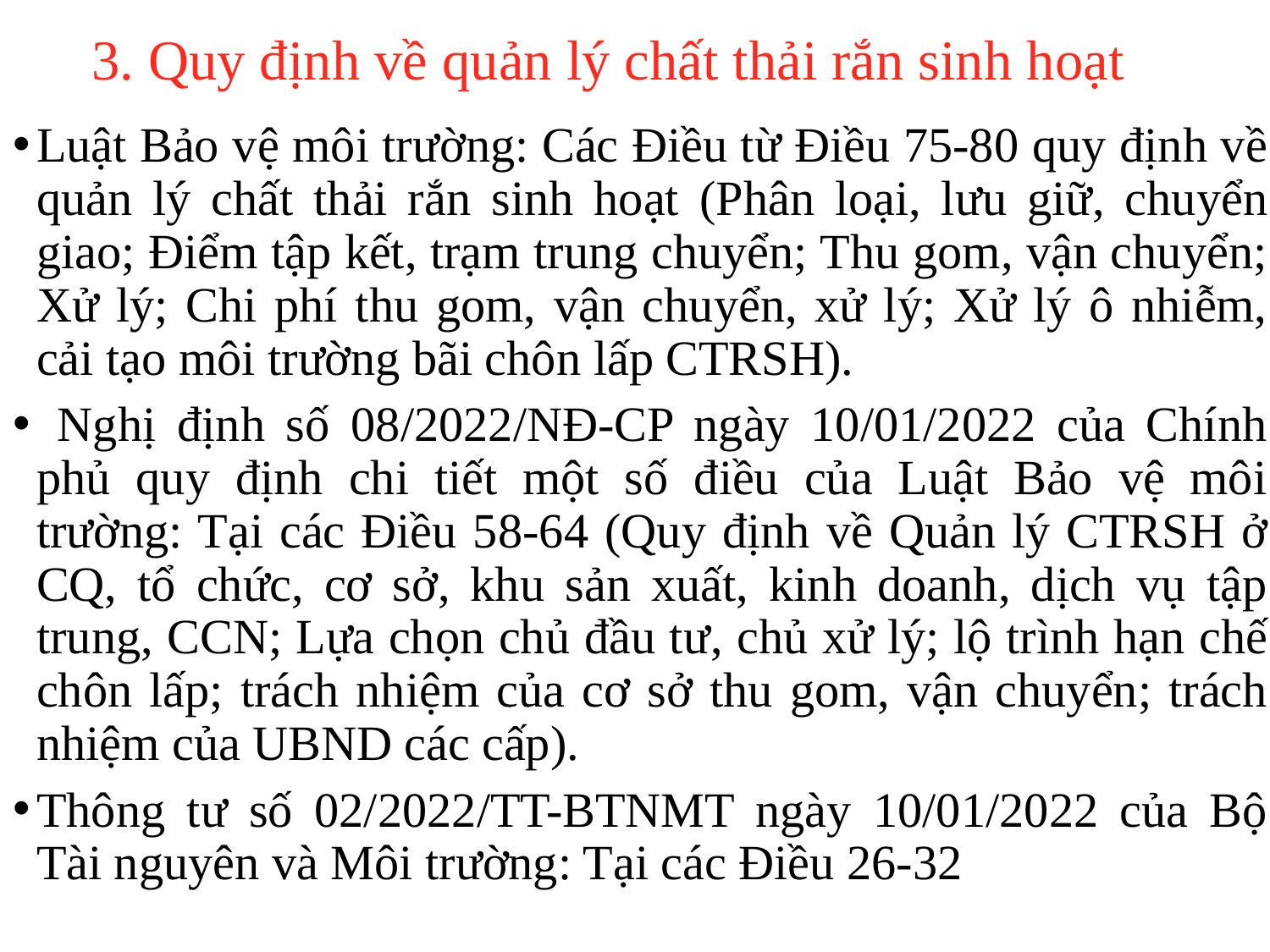

# 3. Quy định về quản lý chất thải rắn sinh hoạt
Luật Bảo vệ môi trường: Các Điều từ Điều 75-80 quy định về quản lý chất thải rắn sinh hoạt (Phân loại, lưu giữ, chuyển giao; Điểm tập kết, trạm trung chuyển; Thu gom, vận chuyển; Xử lý; Chi phí thu gom, vận chuyển, xử lý; Xử lý ô nhiễm, cải tạo môi trường bãi chôn lấp CTRSH).
 Nghị định số 08/2022/NĐ-CP ngày 10/01/2022 của Chính phủ quy định chi tiết một số điều của Luật Bảo vệ môi trường: Tại các Điều 58-64 (Quy định về Quản lý CTRSH ở CQ, tổ chức, cơ sở, khu sản xuất, kinh doanh, dịch vụ tập trung, CCN; Lựa chọn chủ đầu tư, chủ xử lý; lộ trình hạn chế chôn lấp; trách nhiệm của cơ sở thu gom, vận chuyển; trách nhiệm của UBND các cấp).
Thông tư số 02/2022/TT-BTNMT ngày 10/01/2022 của Bộ Tài nguyên và Môi trường: Tại các Điều 26-32